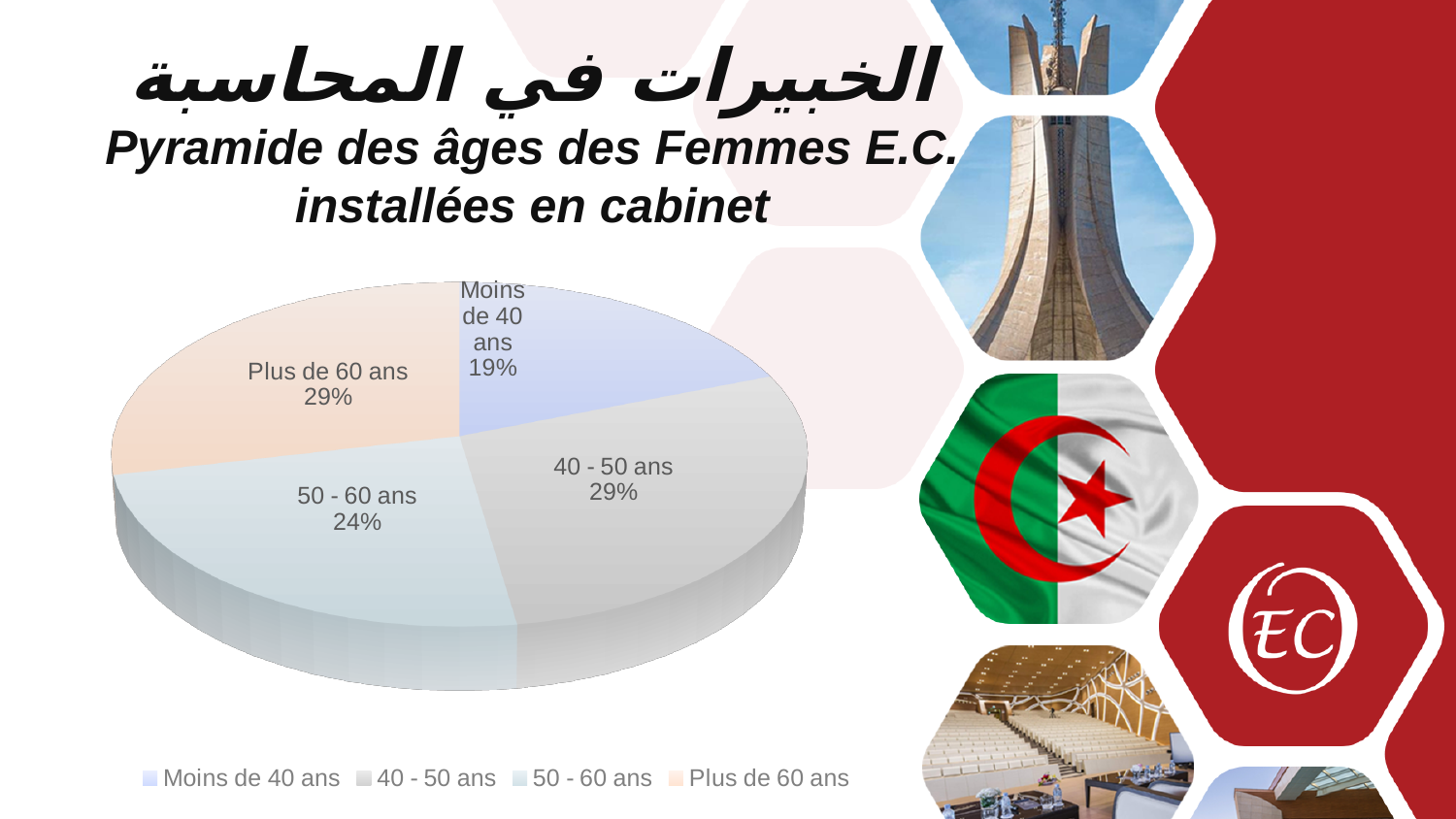

الخبيرات في المحاسبة
Pyramide des âges des Femmes E.C. installées en cabinet

[unsupported chart]